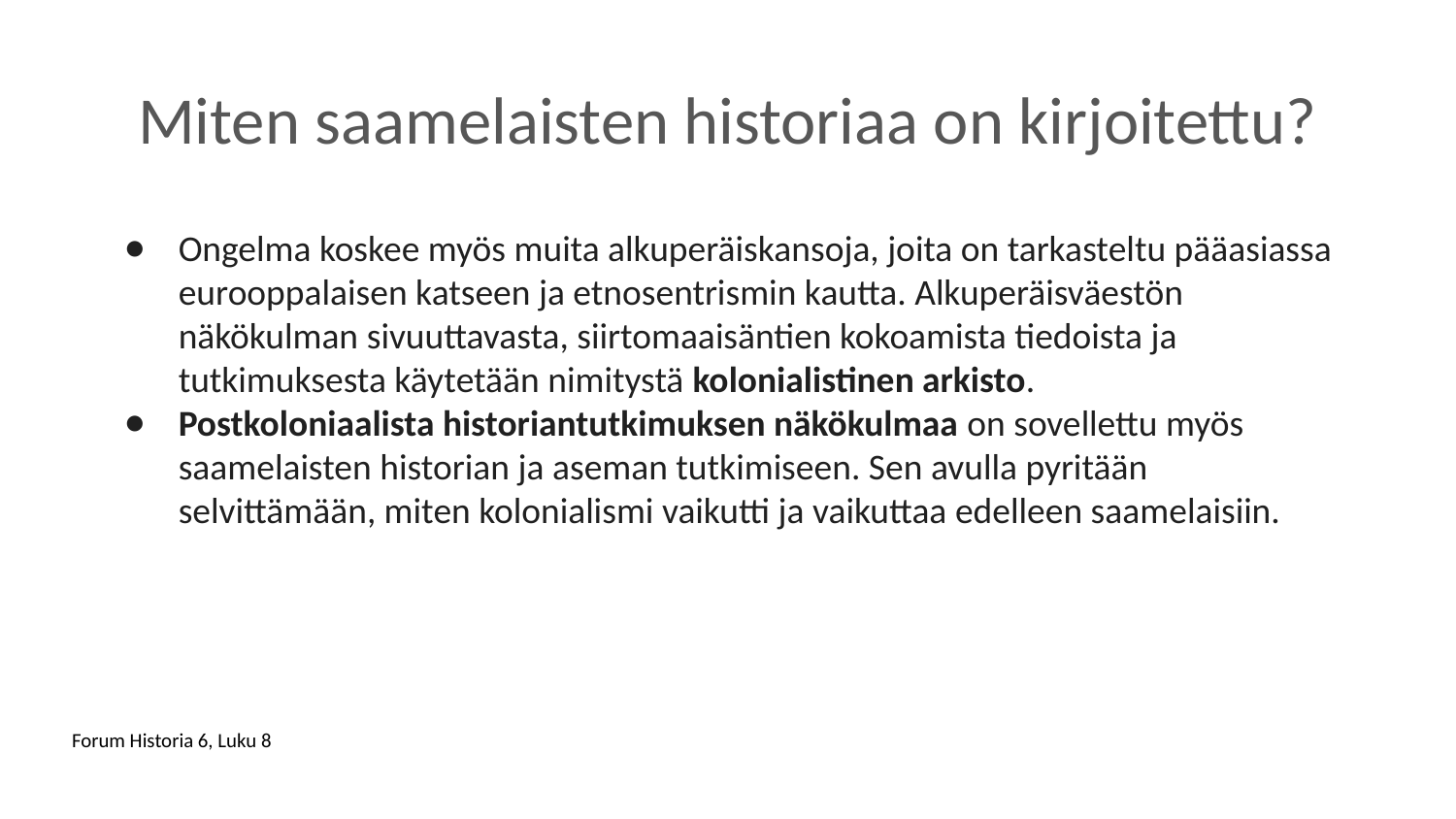

# Miten saamelaisten historiaa on kirjoitettu?
Ongelma koskee myös muita alkuperäiskansoja, joita on tarkasteltu pääasiassa eurooppalaisen katseen ja etnosentrismin kautta. Alkuperäisväestön näkökulman sivuuttavasta, siirtomaaisäntien kokoamista tiedoista ja tutkimuksesta käytetään nimitystä kolonialistinen arkisto.
Postkoloniaalista historiantutkimuksen näkökulmaa on sovellettu myös saamelaisten historian ja aseman tutkimiseen. Sen avulla pyritään selvittämään, miten kolonialismi vaikutti ja vaikuttaa edelleen saamelaisiin.